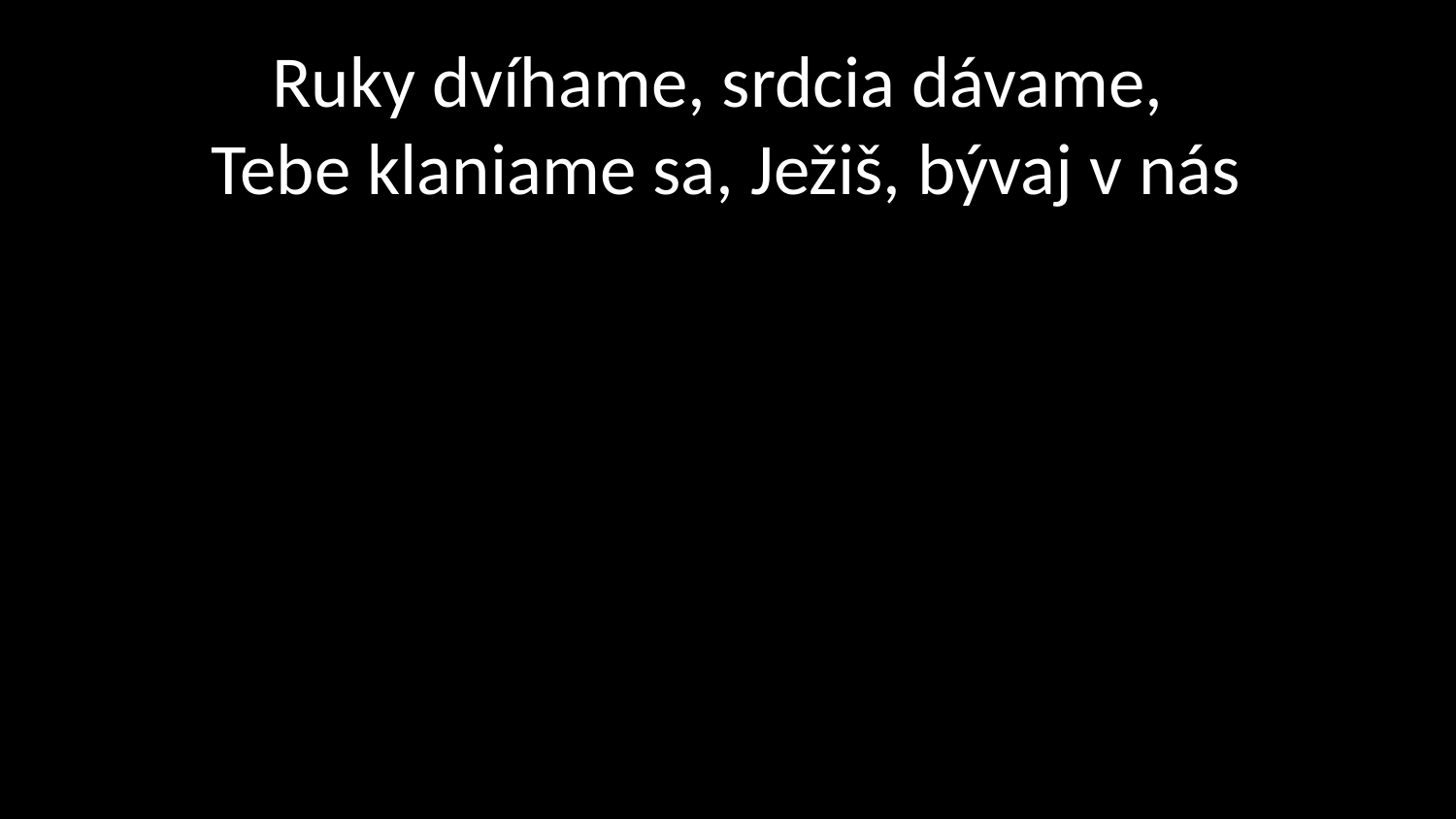

# Ruky dvíhame, srdcia dávame, Tebe klaniame sa, Ježiš, bývaj v nás